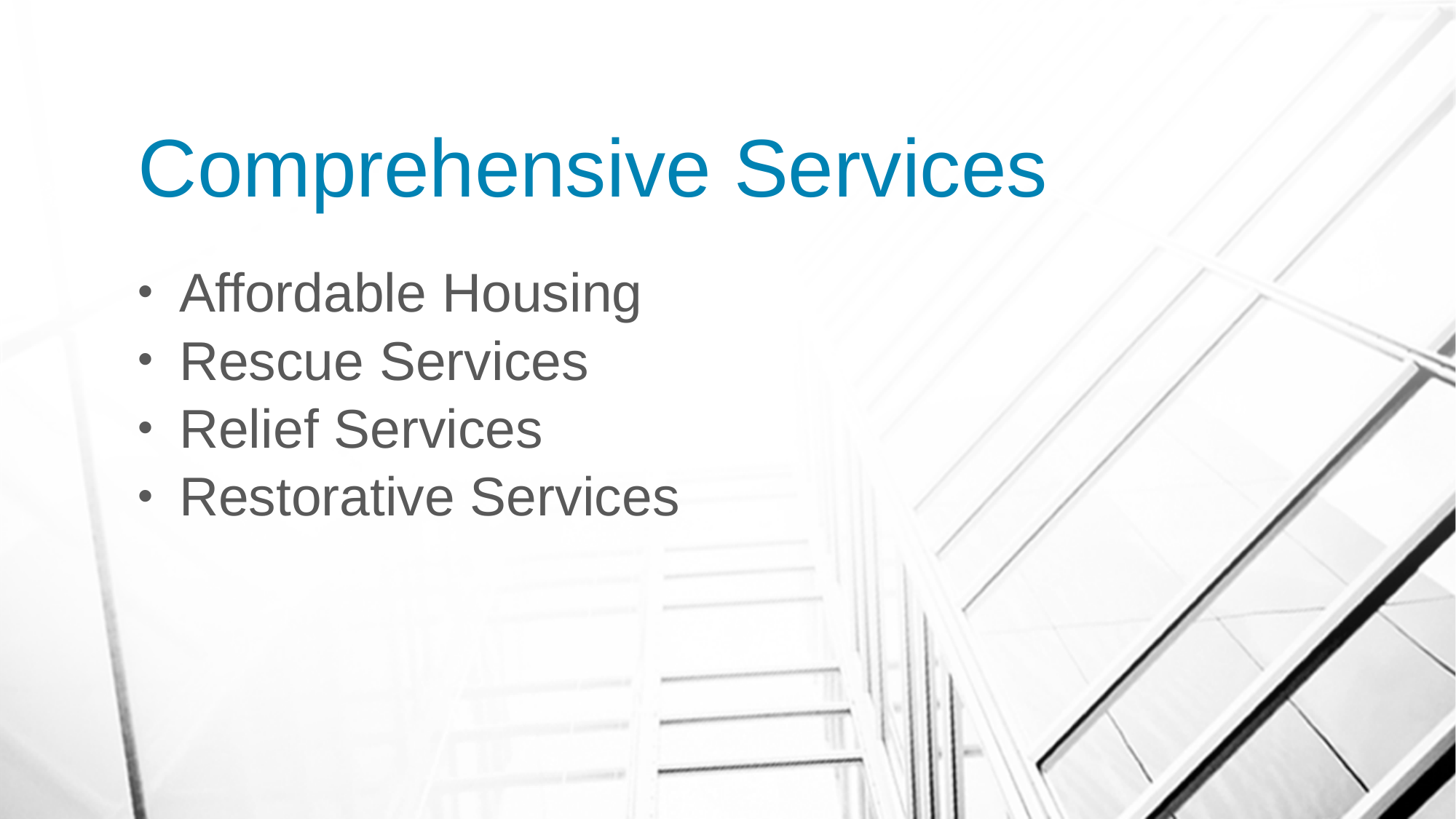

# Comprehensive Services
Affordable Housing
Rescue Services
Relief Services
Restorative Services